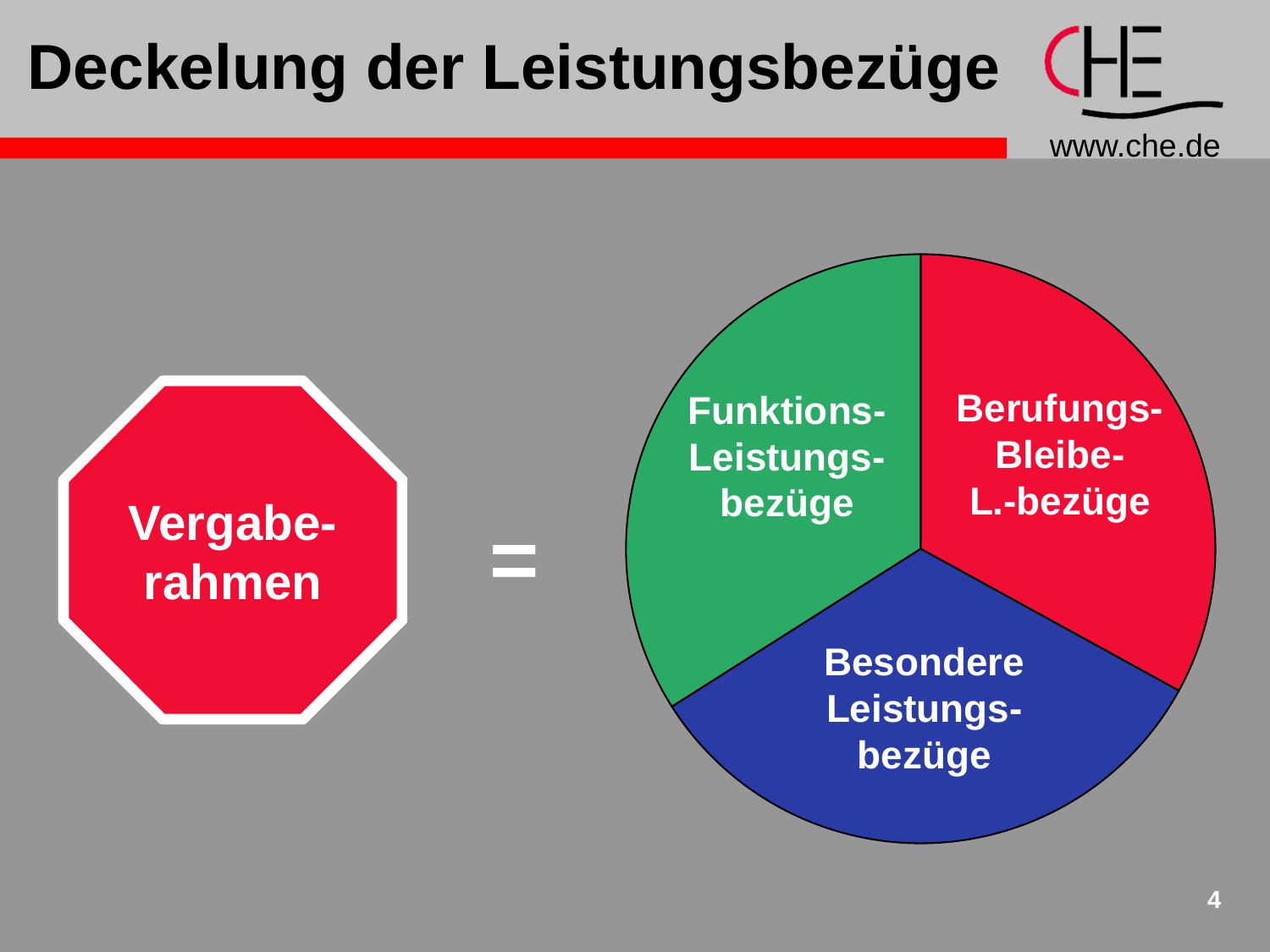

# Deckelung der Leistungsbezüge

### Chart

| Category | Ost | West | Nord |
|---|---|---|---|
| 1. Qrtl. | 33.0 | 30.6 | 45.9 |
| 2. Qrtl. | 33.0 | 38.6 | 46.9 |
| 3. Qrtl. | 34.0 | 34.6 | 45.0 |
Berufungs-
Bleibe-
L.-bezüge
Funktions-
Leistungs-
bezüge
Besondere
Leistungs-
bezüge

Vergabe-
rahmen
=
4